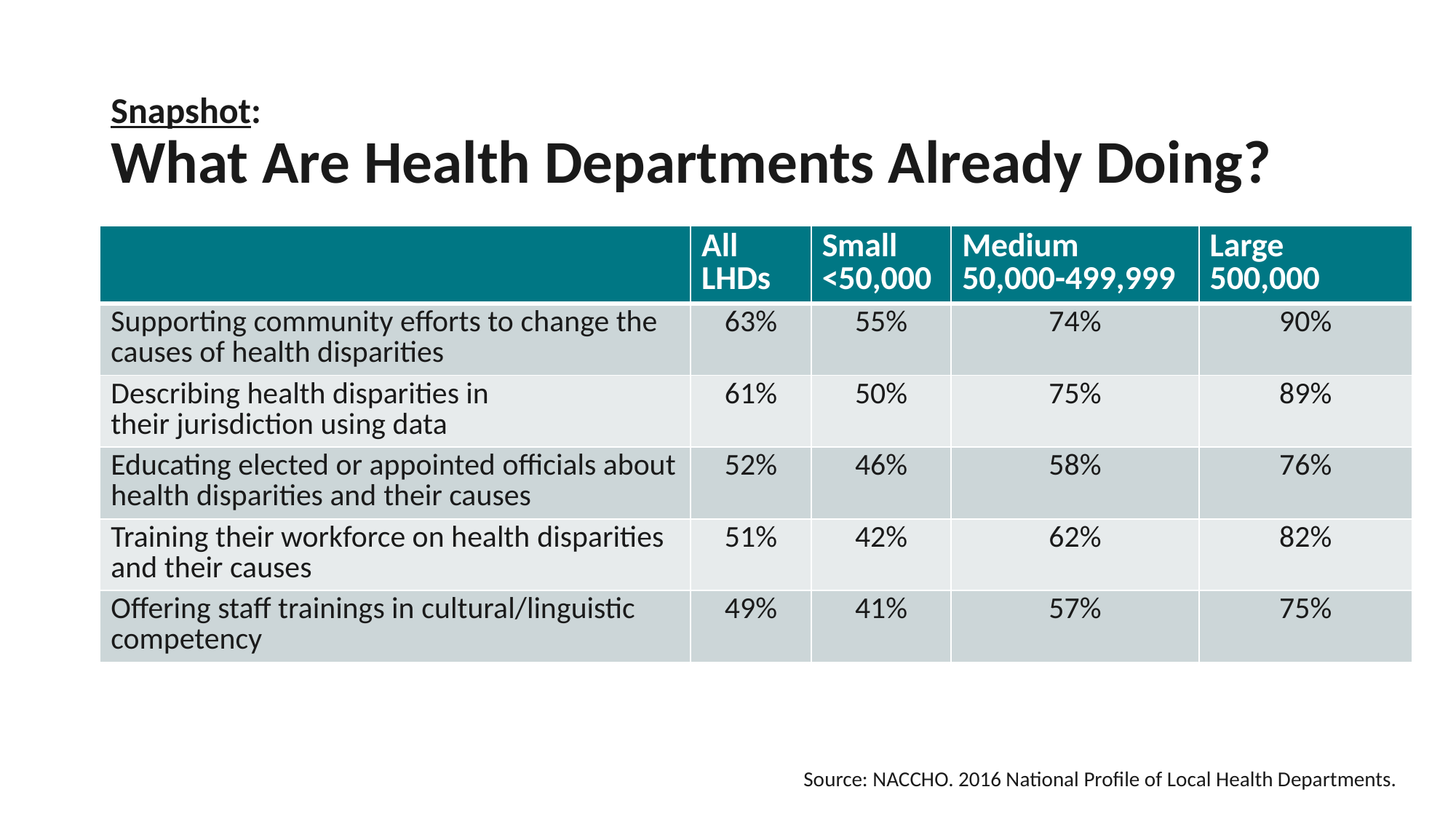

# Snapshot: What Are Health Departments Already Doing?
| ​ | All  LHDs | Small​ <50,000​ | Medium 50,000-499,999​ | Large 500,000​ |
| --- | --- | --- | --- | --- |
| Supporting community efforts to change the causes of health disparities​ | 63%​ | 55%​ | 74%​ | 90%​ |
| Describing health disparities in their jurisdiction using data​ | 61%​ | 50%​ | 75%​ | 89%​ |
| Educating elected or appointed officials about health disparities and their causes​ | 52%​ | 46%​ | 58%​ | 76%​ |
| Training their workforce on health disparities and their causes​ | 51%​ | 42%​ | 62%​ | 82%​ |
| Offering staff trainings in cultural/linguistic competency​ | 49%​ | 41%​ | 57%​ | 75%​ |
Source: NACCHO. 2016 National Profile of Local Health Departments.